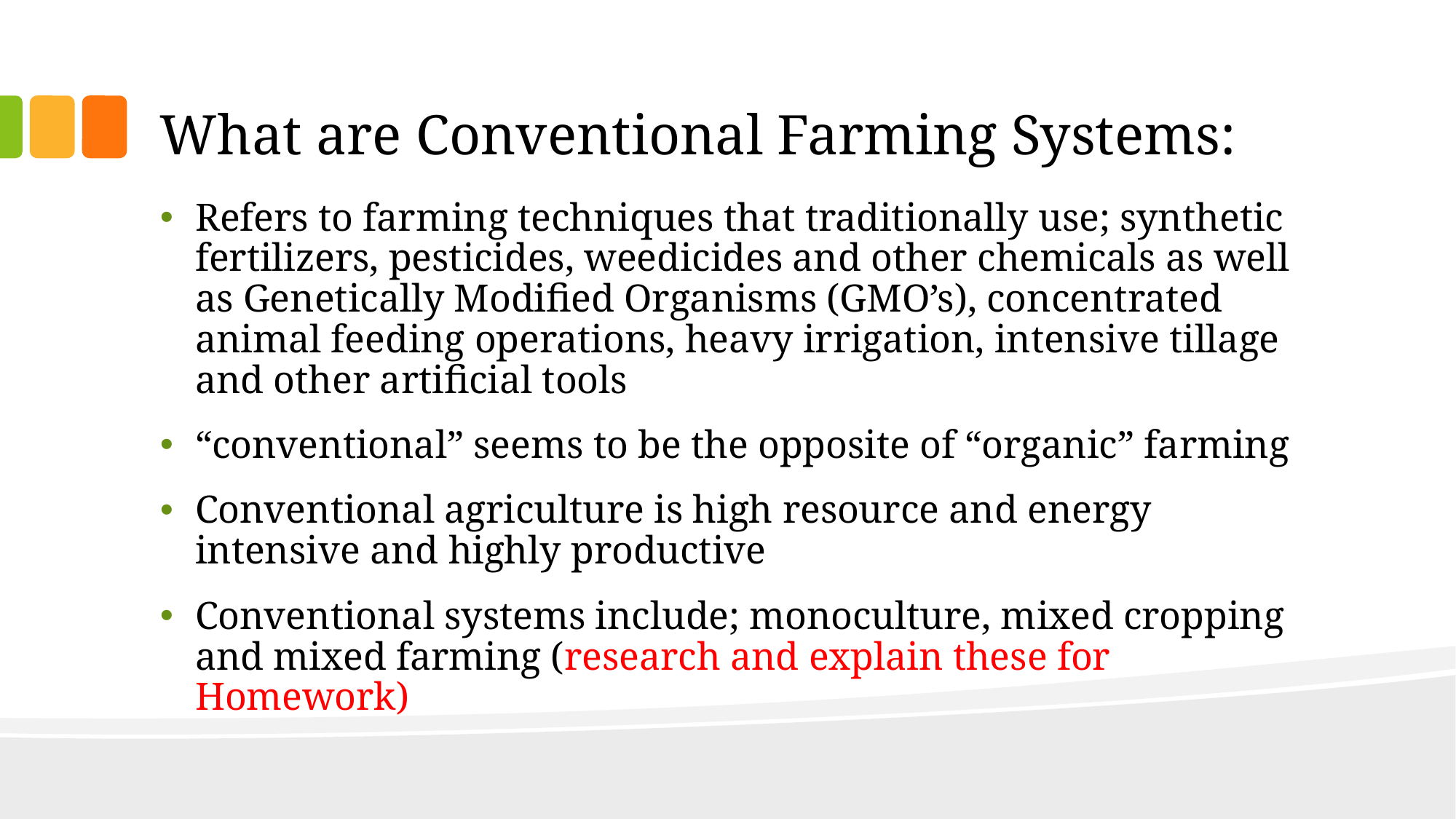

# What are Conventional Farming Systems:
Refers to farming techniques that traditionally use; synthetic fertilizers, pesticides, weedicides and other chemicals as well as Genetically Modified Organisms (GMO’s), concentrated animal feeding operations, heavy irrigation, intensive tillage and other artificial tools
“conventional” seems to be the opposite of “organic” farming
Conventional agriculture is high resource and energy intensive and highly productive
Conventional systems include; monoculture, mixed cropping and mixed farming (research and explain these for Homework)